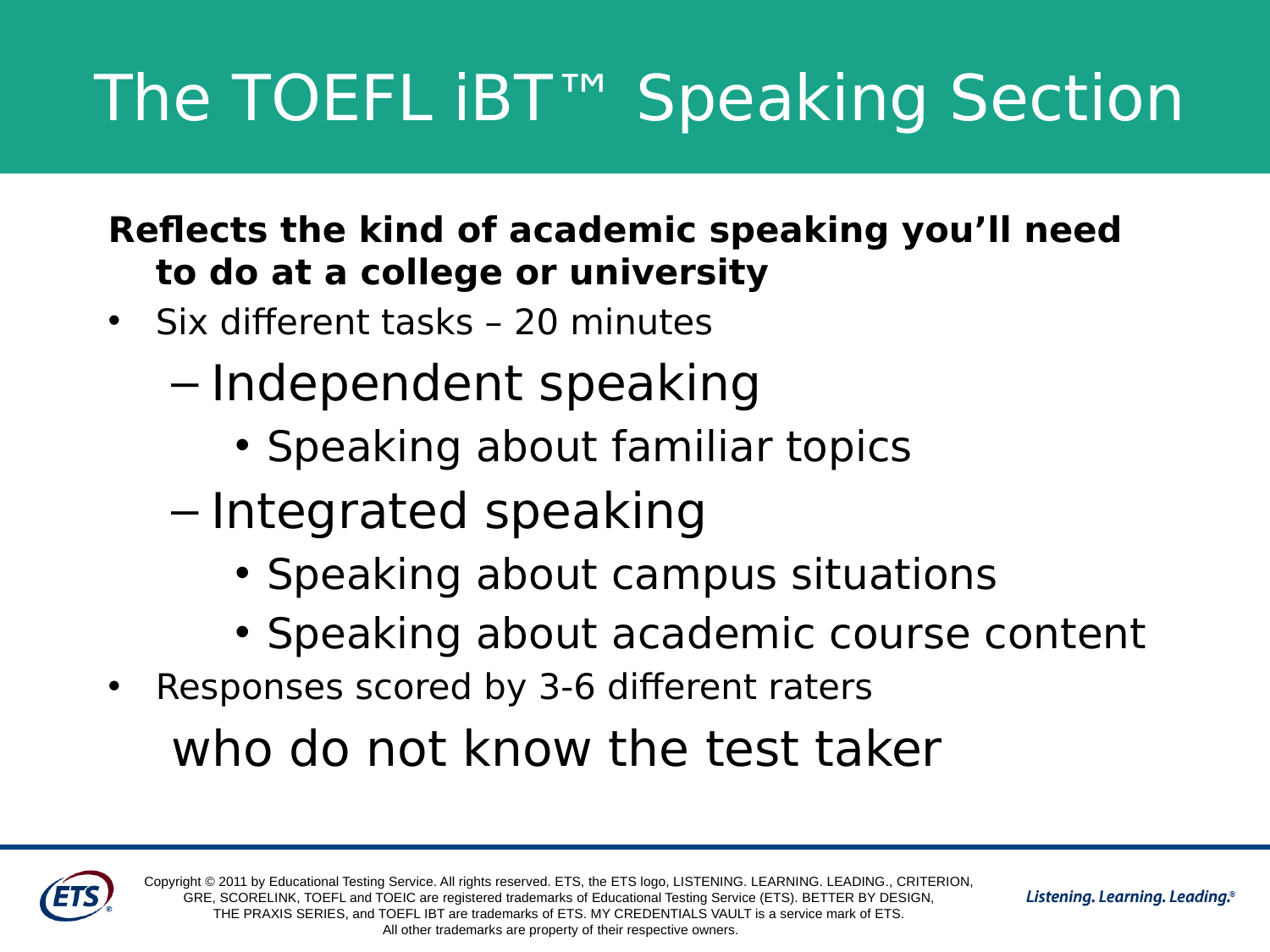

# The TOEFL iBT™ Speaking Section
Reflects the kind of academic speaking you’ll need to do at a college or university
Six different tasks – 20 minutes
Independent speaking
Speaking about familiar topics
Integrated speaking
Speaking about campus situations
Speaking about academic course content
Responses scored by 3-6 different raters
who do not know the test taker